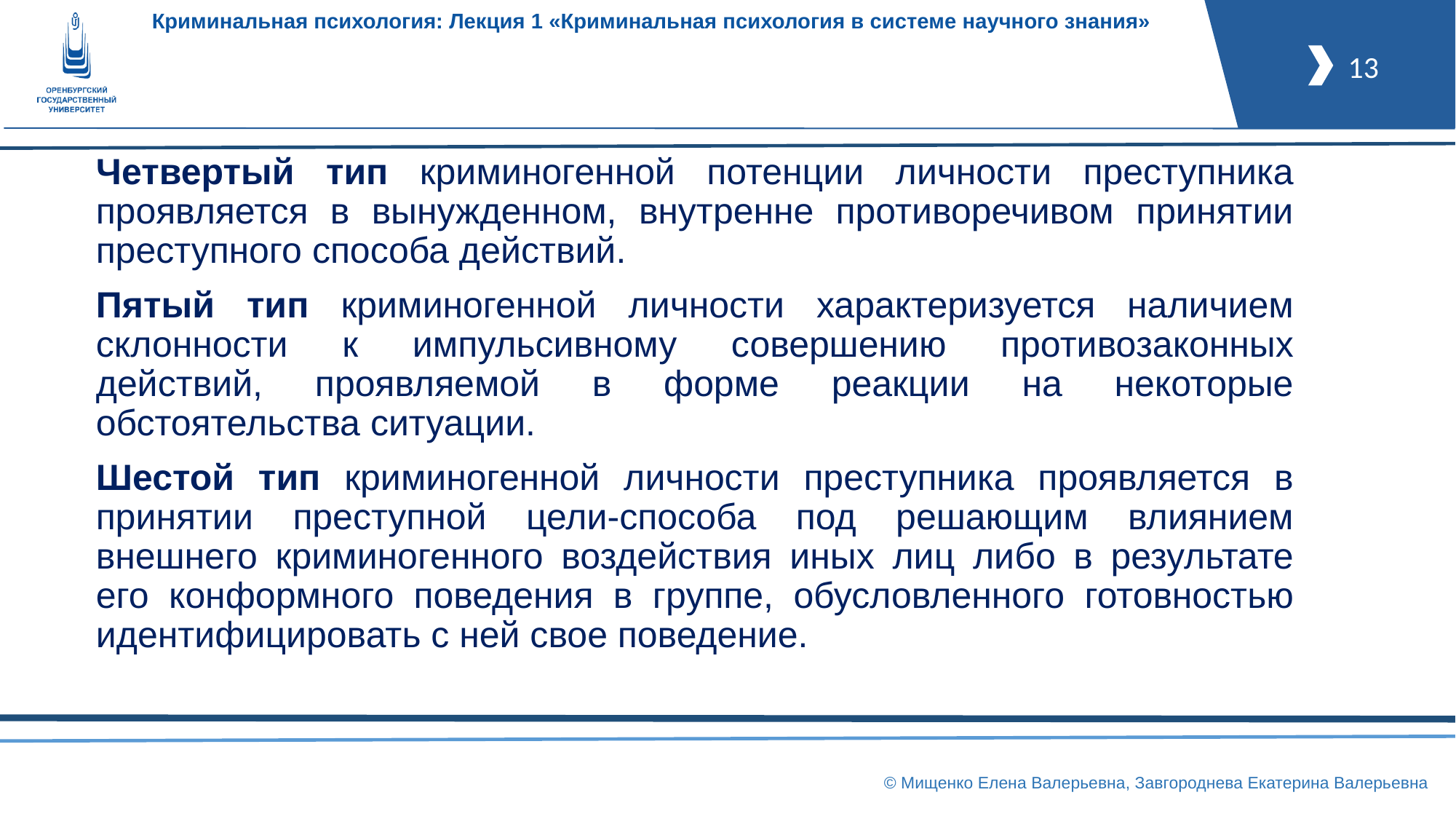

#
Четвертый тип криминогенной потенции личности преступника проявляется в вынужденном, внутренне противоречивом принятии преступного способа действий.
Пятый тип криминогенной личности характеризуется наличием склонности к импульсивному совершению противозаконных действий, проявляемой в форме реакции на некоторые обстоятельства ситуации.
Шестой тип криминогенной личности преступника проявляется в принятии преступной цели-способа под решающим влиянием внешнего криминогенного воздействия иных лиц либо в результате его конформного поведения в группе, обусловленного готовностью идентифицировать с ней свое поведение.